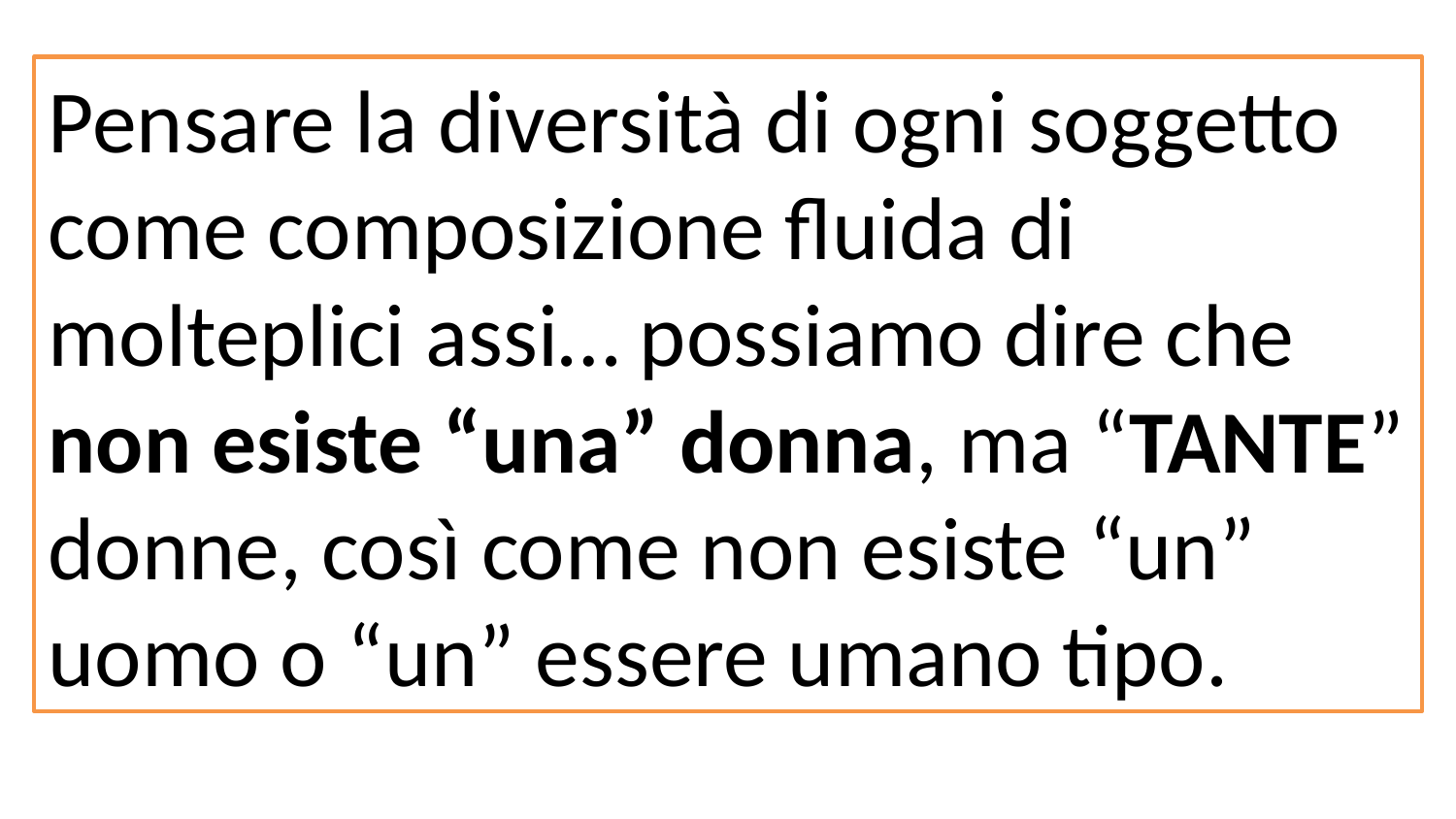

Pensare la diversità di ogni soggetto come composizione fluida di molteplici assi… possiamo dire che non esiste “una” donna, ma “TANTE” donne, così come non esiste “un” uomo o “un” essere umano tipo.